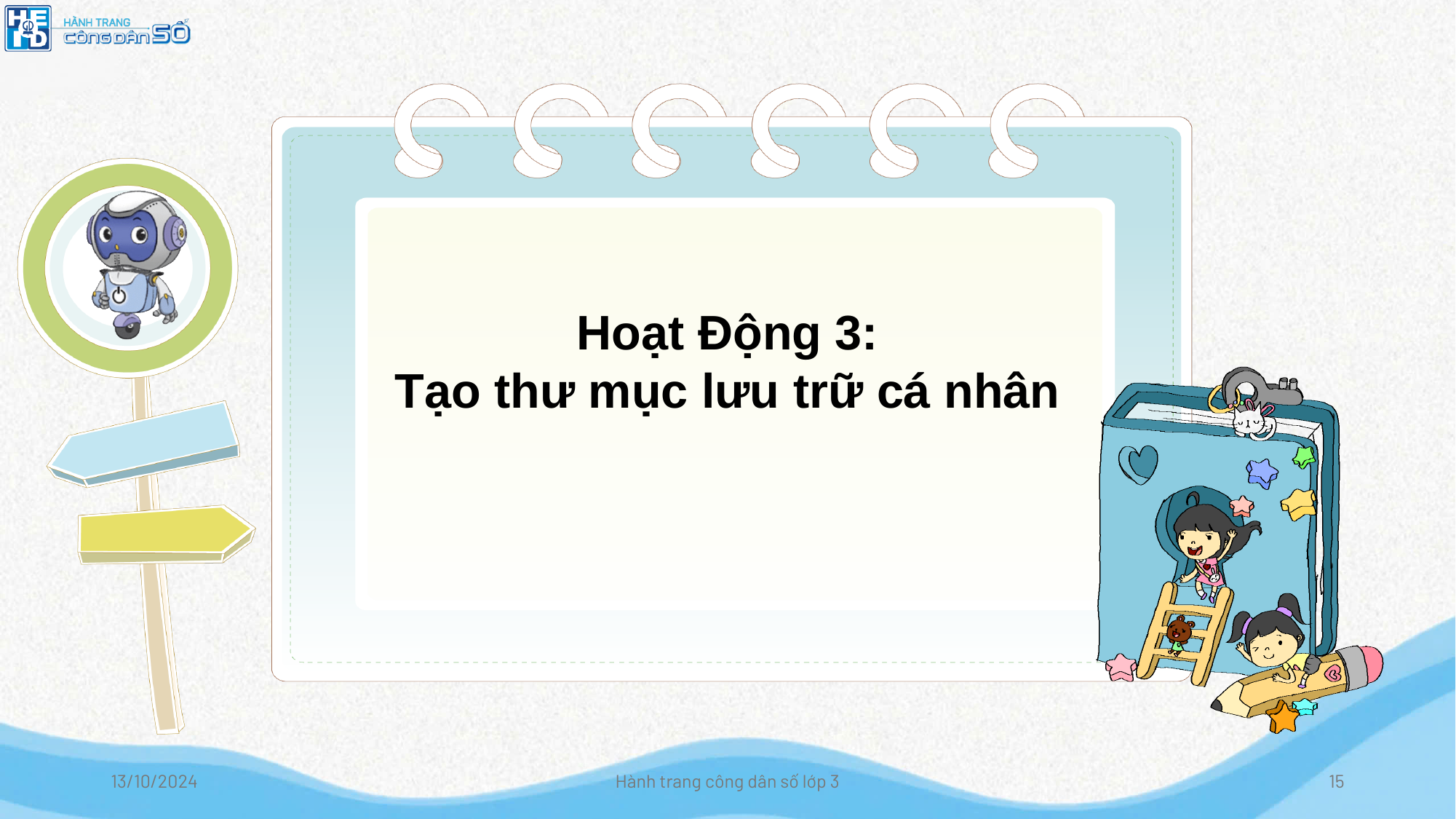

Hoạt Động 3:
Tạo thư mục lưu trữ cá nhân
13/10/2024
Hành trang công dân số lớp 3
15